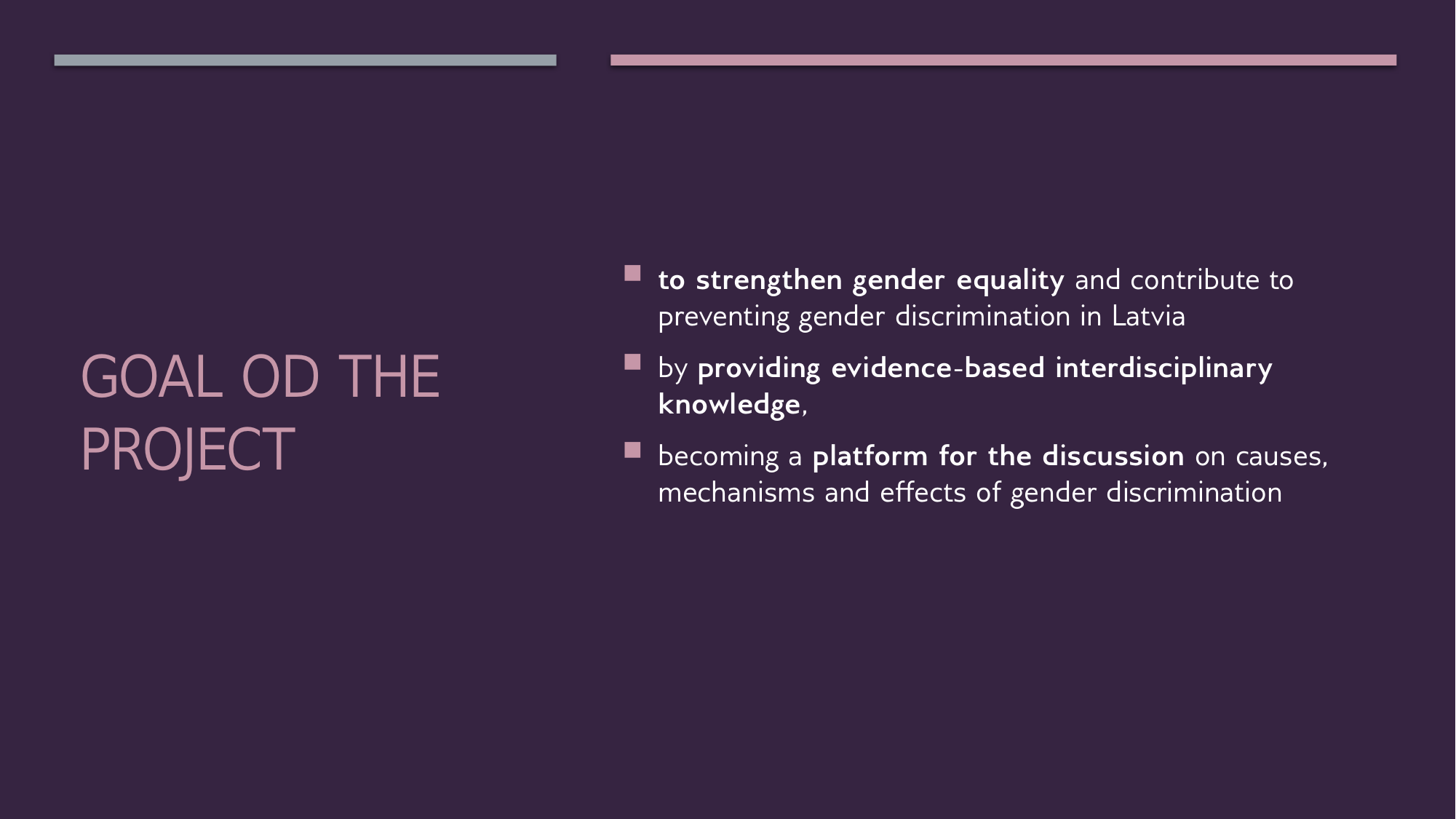

to strengthen gender equality and contribute to preventing gender discrimination in Latvia
by providing evidence-based interdisciplinary knowledge,
becoming a platform for the discussion on causes, mechanisms and effects of gender discrimination

# Goal od the project